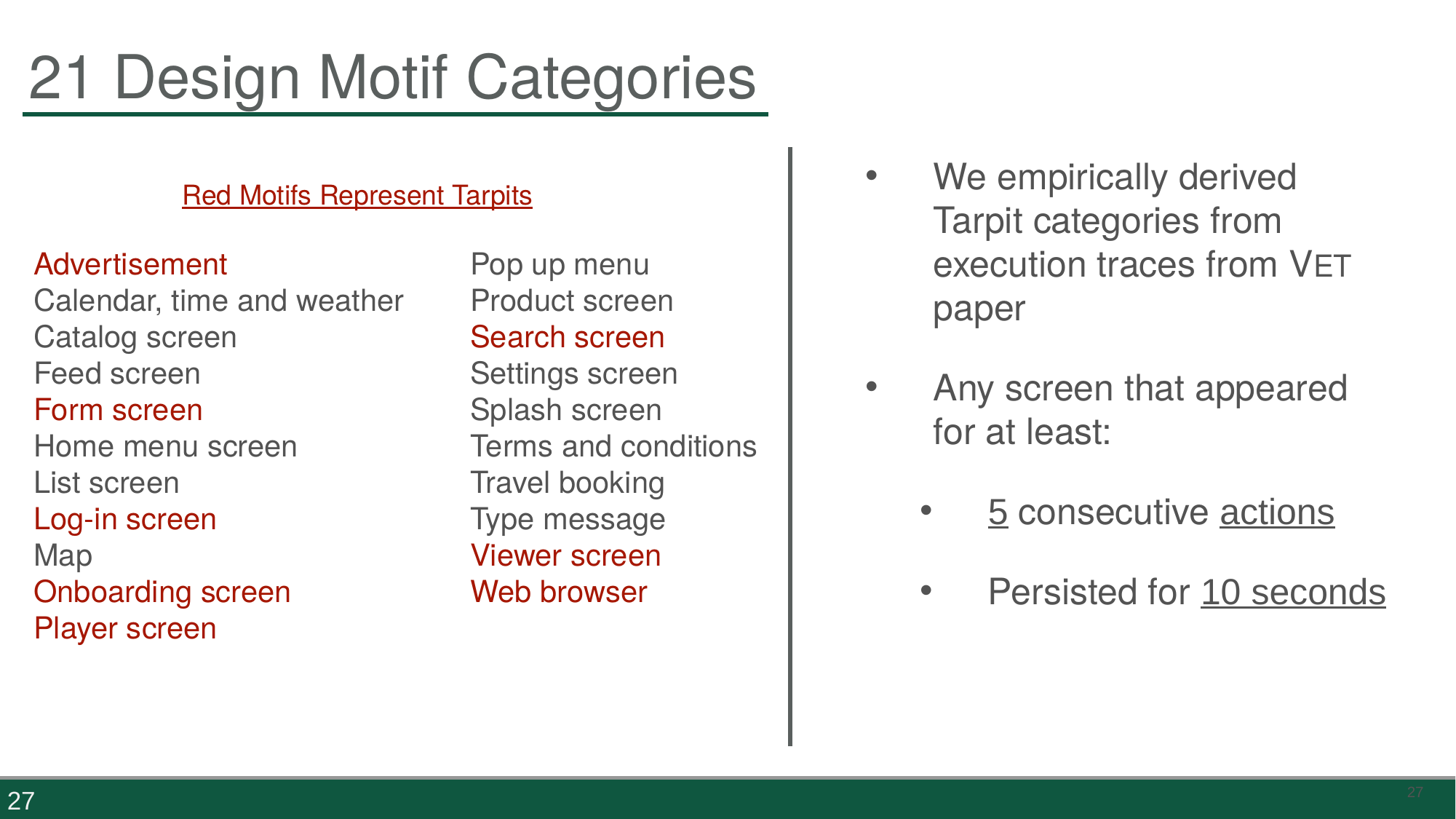

# 21 Design Motif Categories
We empirically derived Tarpit categories from execution traces from VET paper
Any screen that appeared for at least:
5 consecutive actions
Persisted for 10 seconds
Red Motifs Represent Tarpits
Advertisement			Pop up menu
Calendar, time and weather	Product screen
Catalog screen			Search screen
Feed screen			Settings screen
Form screen			Splash screen
Home menu screen		Terms and conditions
List screen			Travel booking
Log-in screen			Type message
Map				Viewer screen
Onboarding screen		Web browser
Player screen
27
27